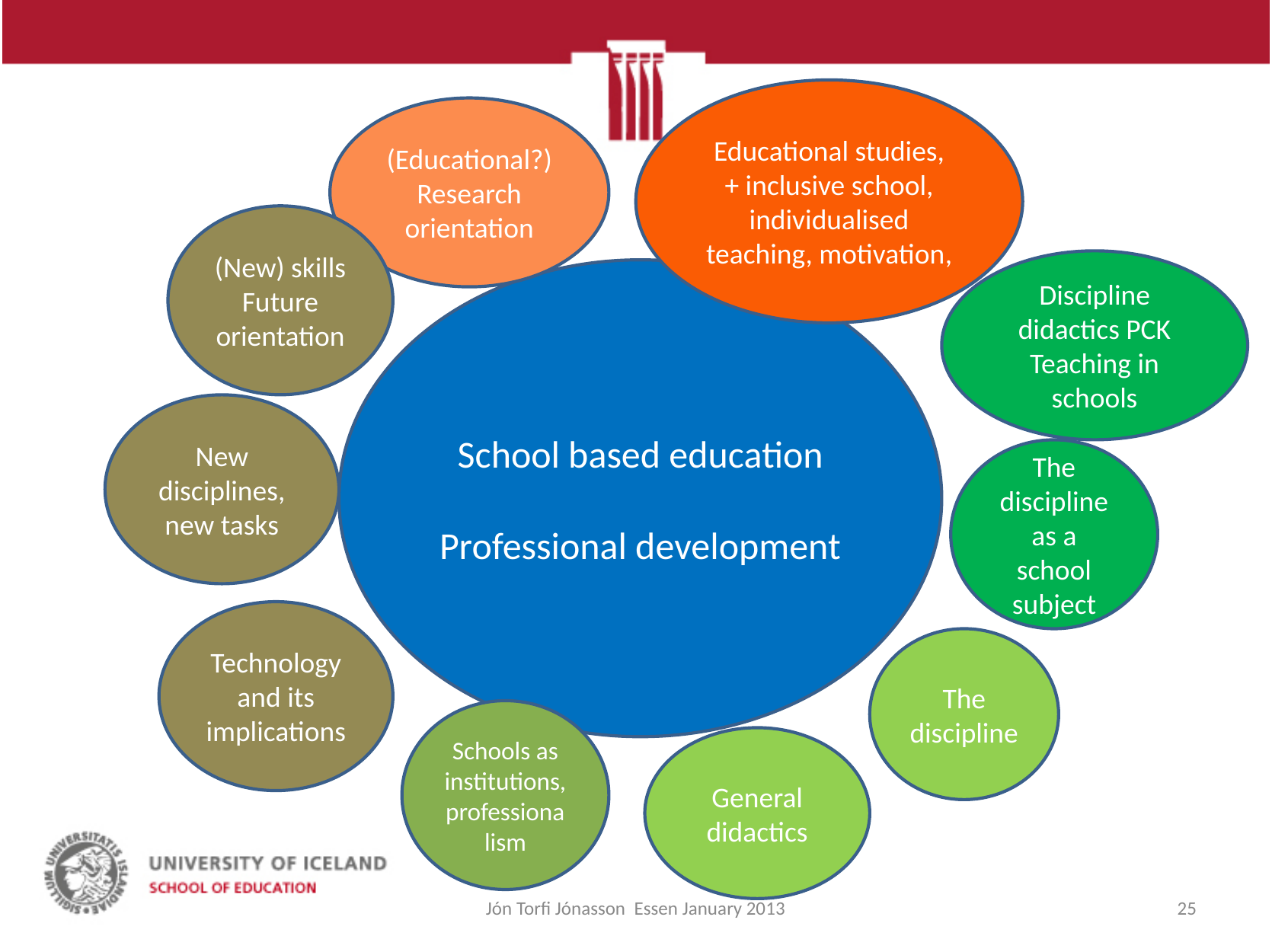

Educational studies, + inclusive school, individualised teaching, motivation,
(Educational?) Research orientation
(New) skills
Future orientation
Discipline didactics PCK
Teaching in schools
New disciplines, new tasks
The discipline as a school subject
Technology and its implications
The discipline
Schools as institutions, professionalism
General didactics
School based education

Professional development
Jón Torfi Jónasson  Essen January 2013
25